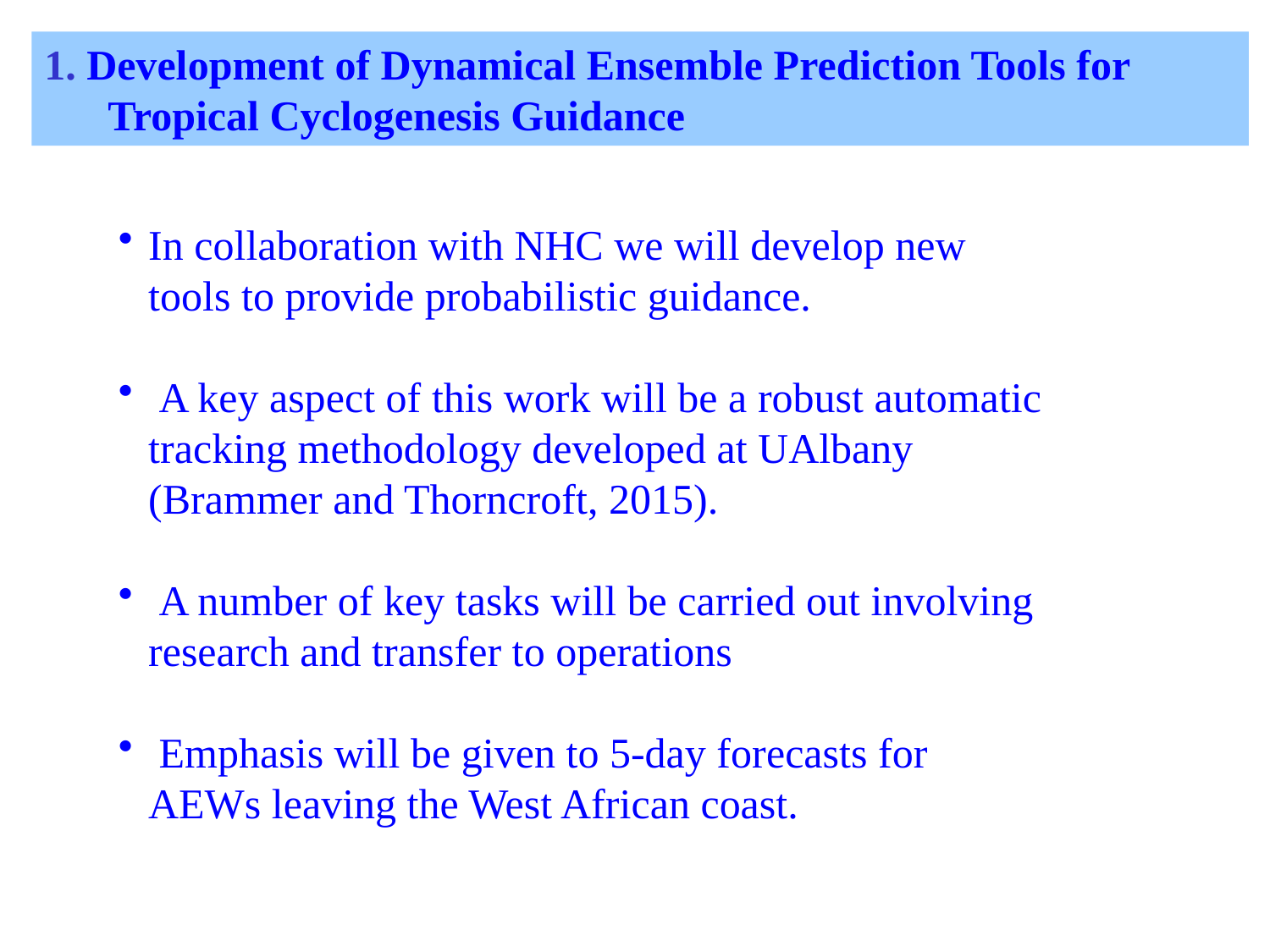

1. Development of Dynamical Ensemble Prediction Tools for Tropical Cyclogenesis Guidance
In collaboration with NHC we will develop new tools to provide probabilistic guidance.

 A key aspect of this work will be a robust automatic tracking methodology developed at UAlbany (Brammer and Thorncroft, 2015).

 A number of key tasks will be carried out involving research and transfer to operations

 Emphasis will be given to 5-day forecasts for AEWs leaving the West African coast.